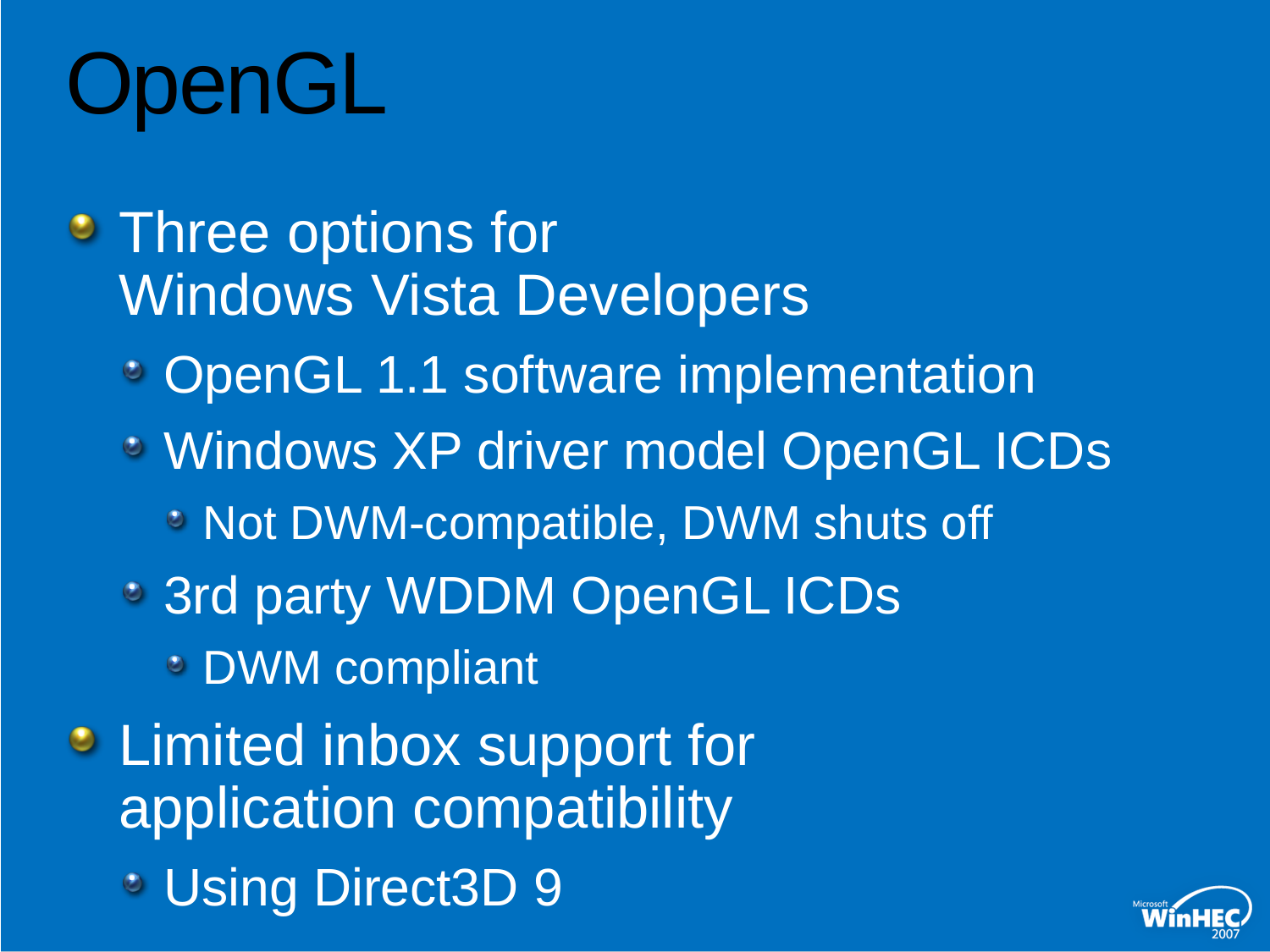

# OpenGL
Three options for
Windows Vista Developers
OpenGL 1.1 software implementation
Windows XP driver model OpenGL ICDs
Not DWM-compatible, DWM shuts off
3rd party WDDM OpenGL ICDs
DWM compliant
Limited inbox support for
application compatibility
Using Direct3D 9